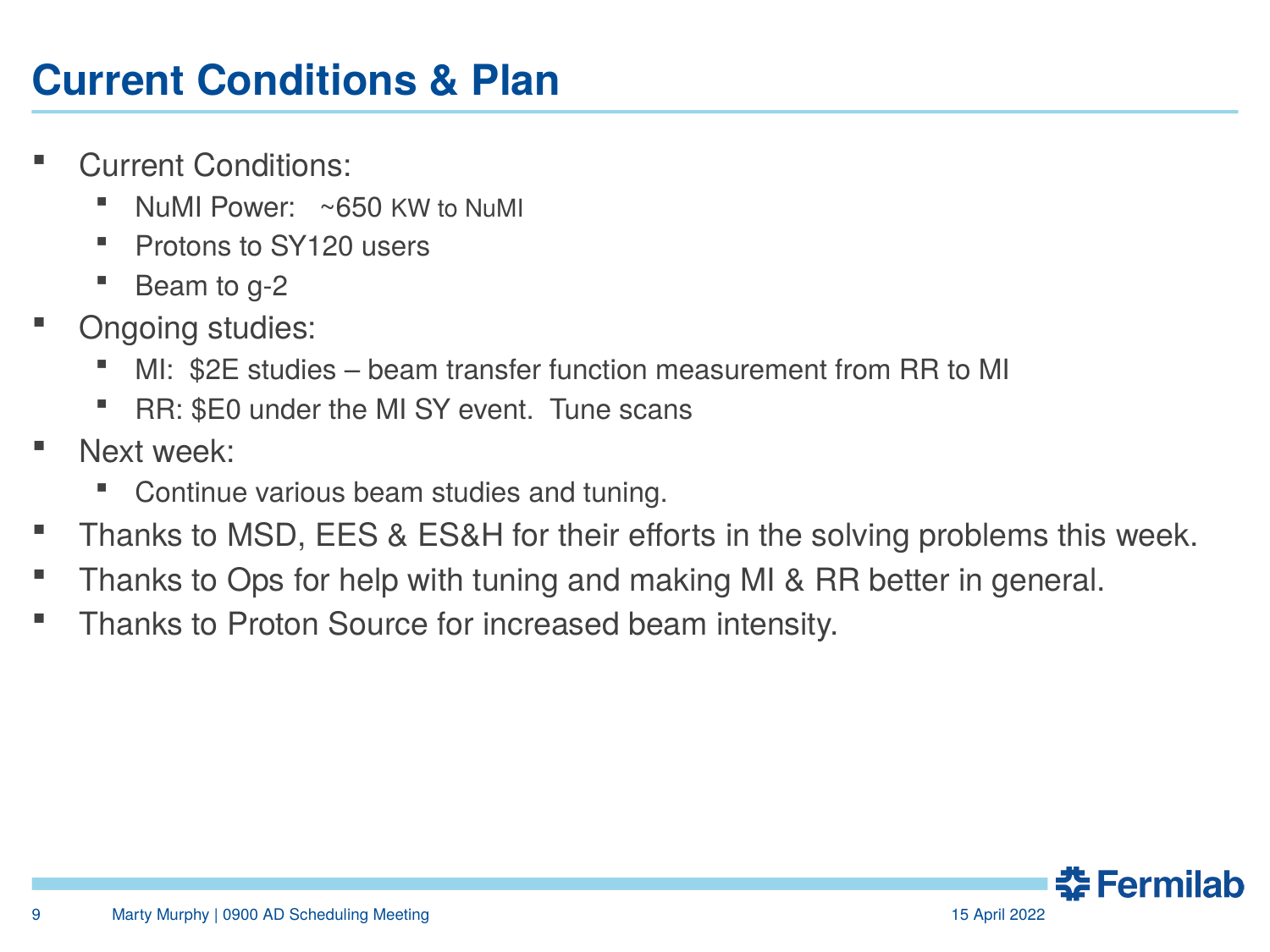

# Current Conditions & Plan
Current Conditions:
NuMI Power:   ~650 KW to NuMI
Protons to SY120 users
Beam to g-2
Ongoing studies:
MI:  $2E studies – beam transfer function measurement from RR to MI
RR: $E0 under the MI SY event.  Tune scans
Next week:
Continue various beam studies and tuning.
Thanks to MSD, EES & ES&H for their efforts in the solving problems this week.
Thanks to Ops for help with tuning and making MI & RR better in general.
Thanks to Proton Source for increased beam intensity.

9
Marty Murphy | 0900 AD Scheduling Meeting
15 April 2022